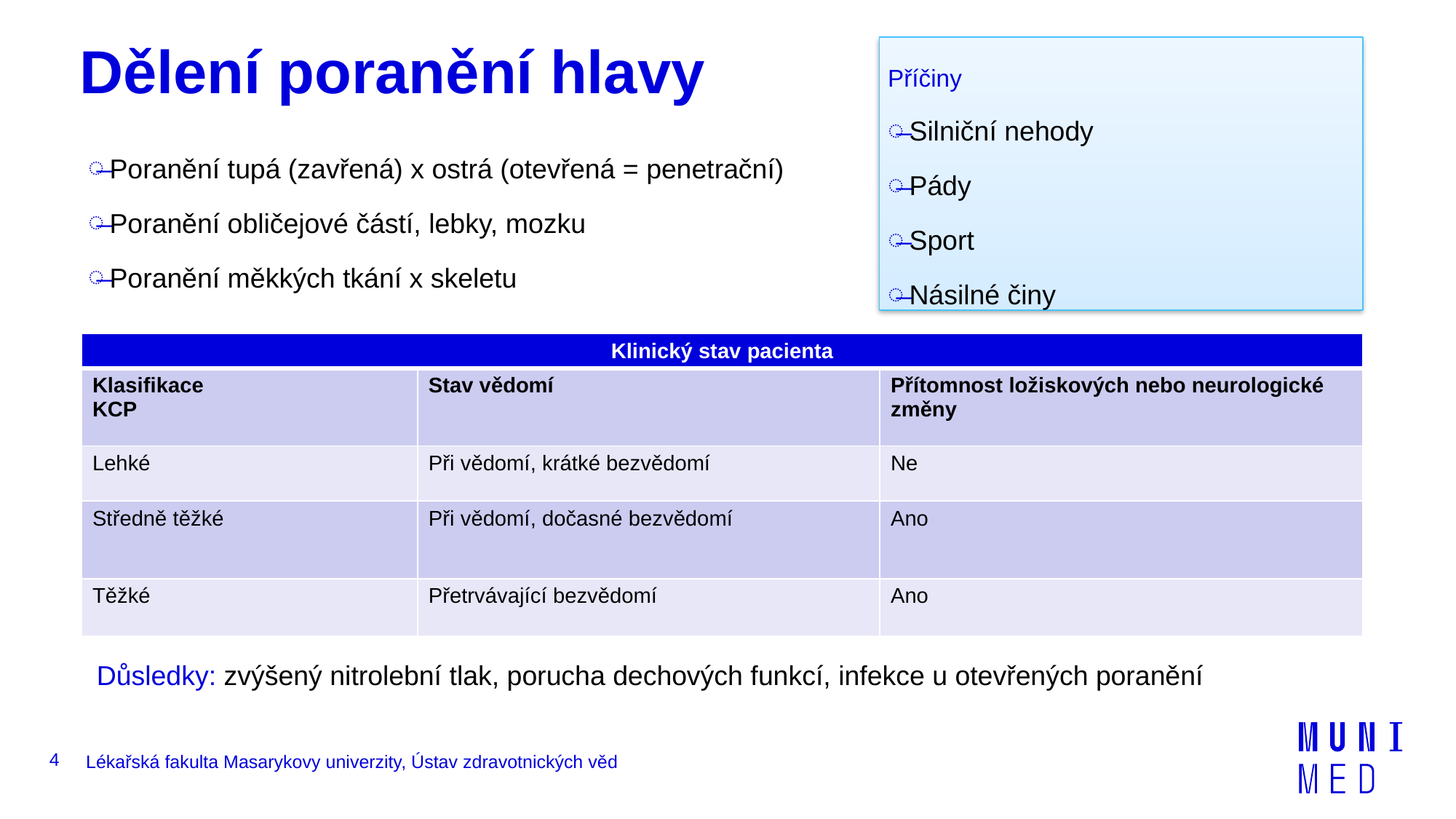

Příčiny
Silniční nehody
Pády
Sport
Násilné činy
# Dělení poranění hlavy
Poranění tupá (zavřená) x ostrá (otevřená = penetrační)
Poranění obličejové částí, lebky, mozku
Poranění měkkých tkání x skeletu
| Klinický stav pacienta |  |  |
| --- | --- | --- |
| Klasifikace KCP | Stav vědomí | Přítomnost ložiskových nebo neurologické změny |
| Lehké | Při vědomí, krátké bezvědomí | Ne |
| Středně těžké | Při vědomí, dočasné bezvědomí | Ano |
| Těžké | Přetrvávající bezvědomí | Ano |
Důsledky: zvýšený nitrolební tlak, porucha dechových funkcí, infekce u otevřených poranění
4
Lékařská fakulta Masarykovy univerzity, Ústav zdravotnických věd